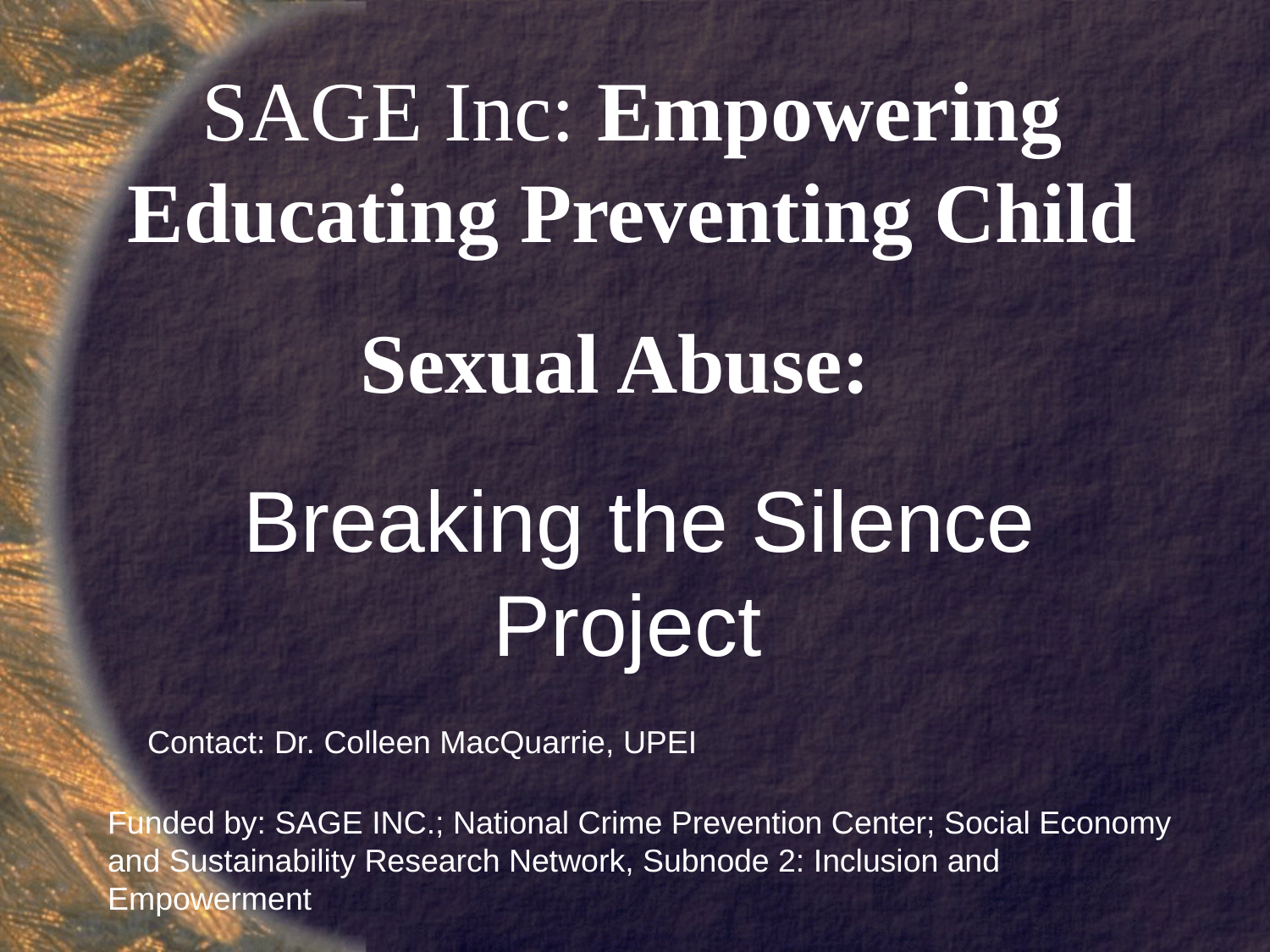

# SAGE Inc: Empowering Educating Preventing Child Sexual Abuse:
Breaking the Silence Project
Contact: Dr. Colleen MacQuarrie, UPEI
Funded by: SAGE INC.; National Crime Prevention Center; Social Economy and Sustainability Research Network, Subnode 2: Inclusion and Empowerment